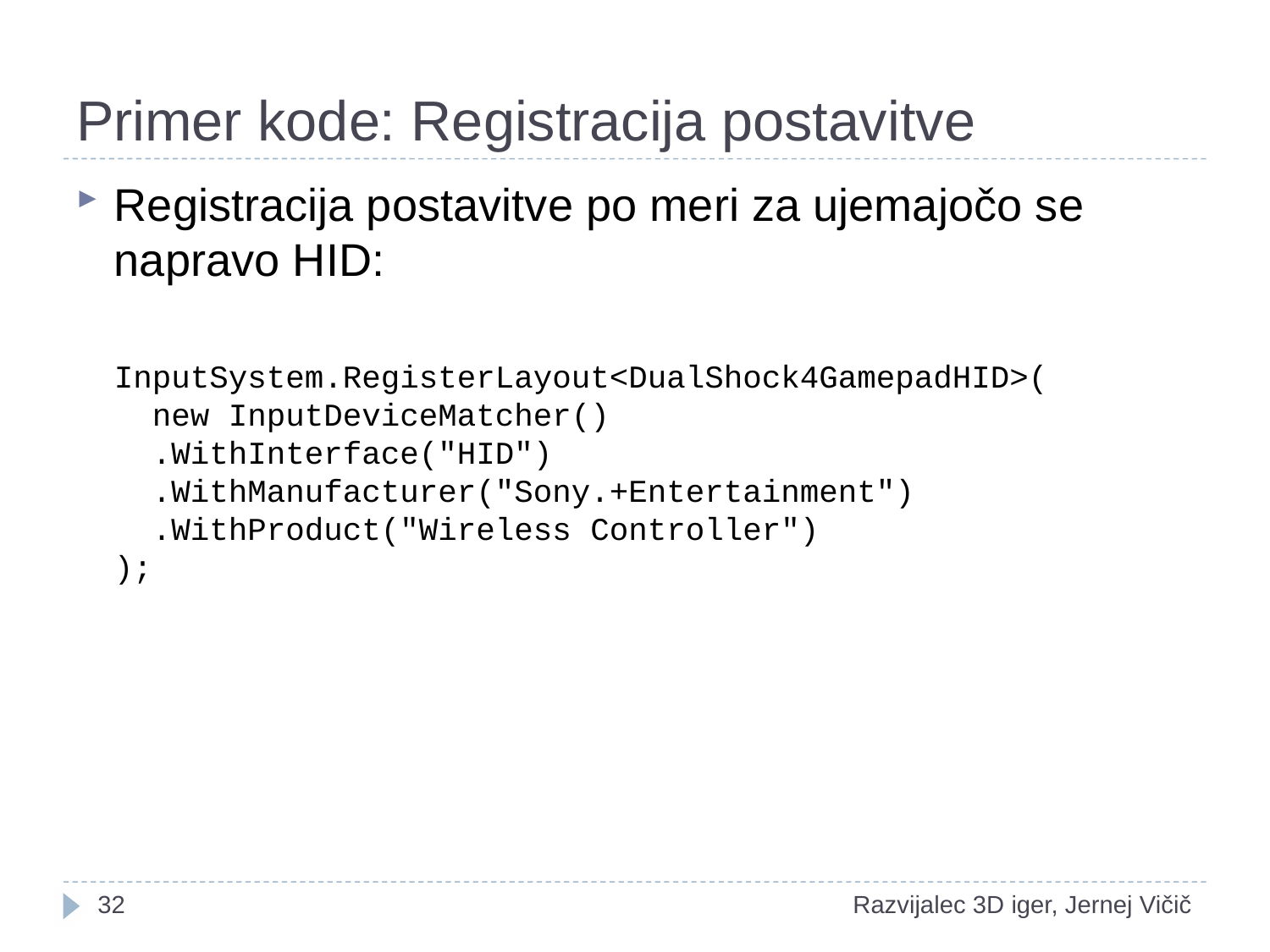

# Primer kode: Registracija postavitve
Registracija postavitve po meri za ujemajočo se napravo HID:

InputSystem.RegisterLayout<DualShock4GamepadHID>(
  new InputDeviceMatcher()
  .WithInterface("HID")
  .WithManufacturer("Sony.+Entertainment")
  .WithProduct("Wireless Controller")
);
32
Razvijalec 3D iger, Jernej Vičič